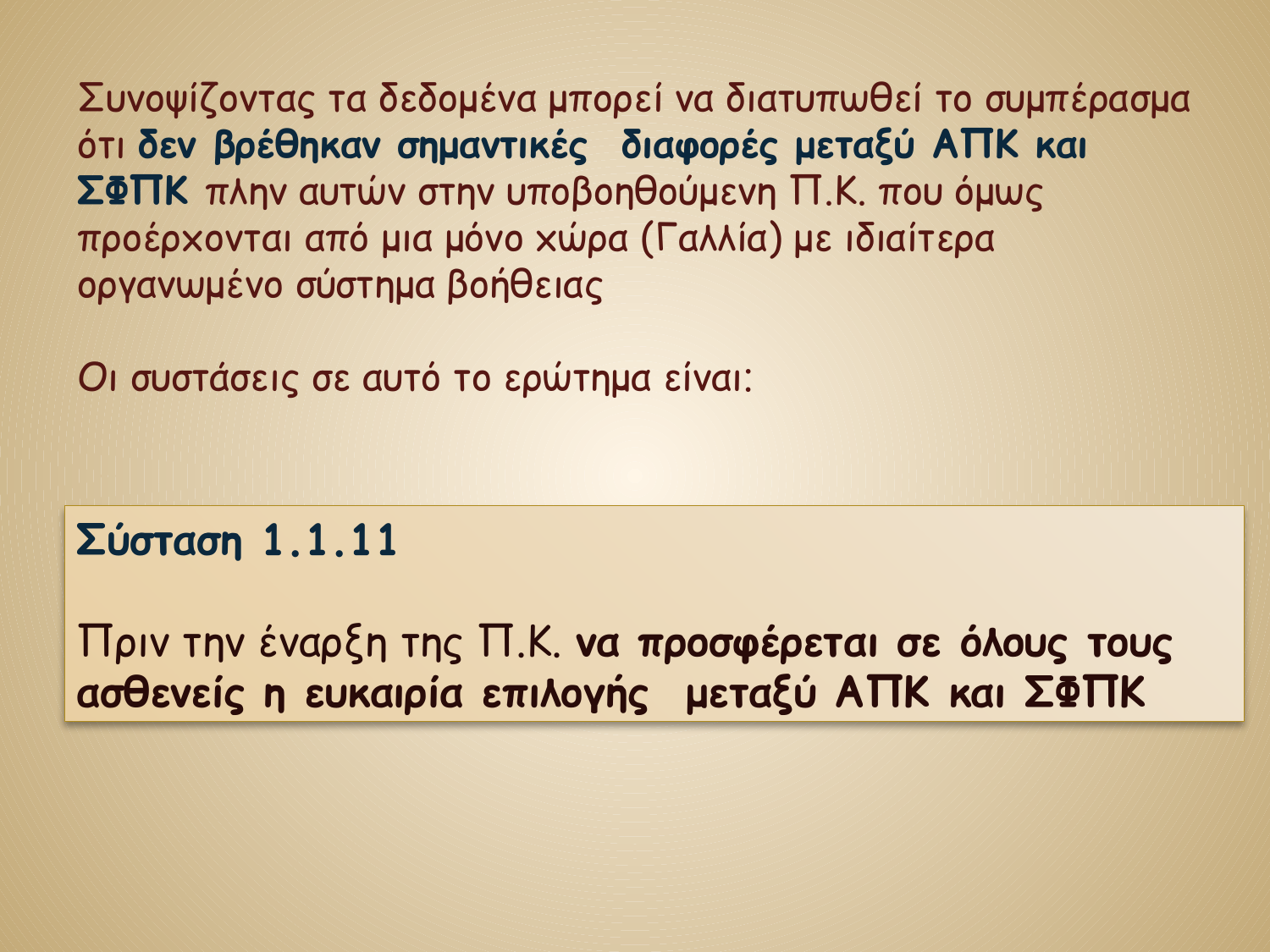

Συνοψίζοντας τα δεδομένα μπορεί να διατυπωθεί το συμπέρασμα ότι δεν βρέθηκαν σημαντικές  διαφορές μεταξύ ΑΠΚ και ΣΦΠΚ πλην αυτών στην υποβοηθούμενη Π.Κ. που όμως προέρχονται από μια μόνο χώρα (Γαλλία) με ιδιαίτερα οργανωμένο σύστημα βοήθειας

Οι συστάσεις σε αυτό το ερώτημα είναι:
Σύσταση 1.1.11

Πριν την έναρξη της Π.Κ. να προσφέρεται σε όλους τους ασθενείς η ευκαιρία επιλογής  μεταξύ ΑΠΚ και ΣΦΠΚ